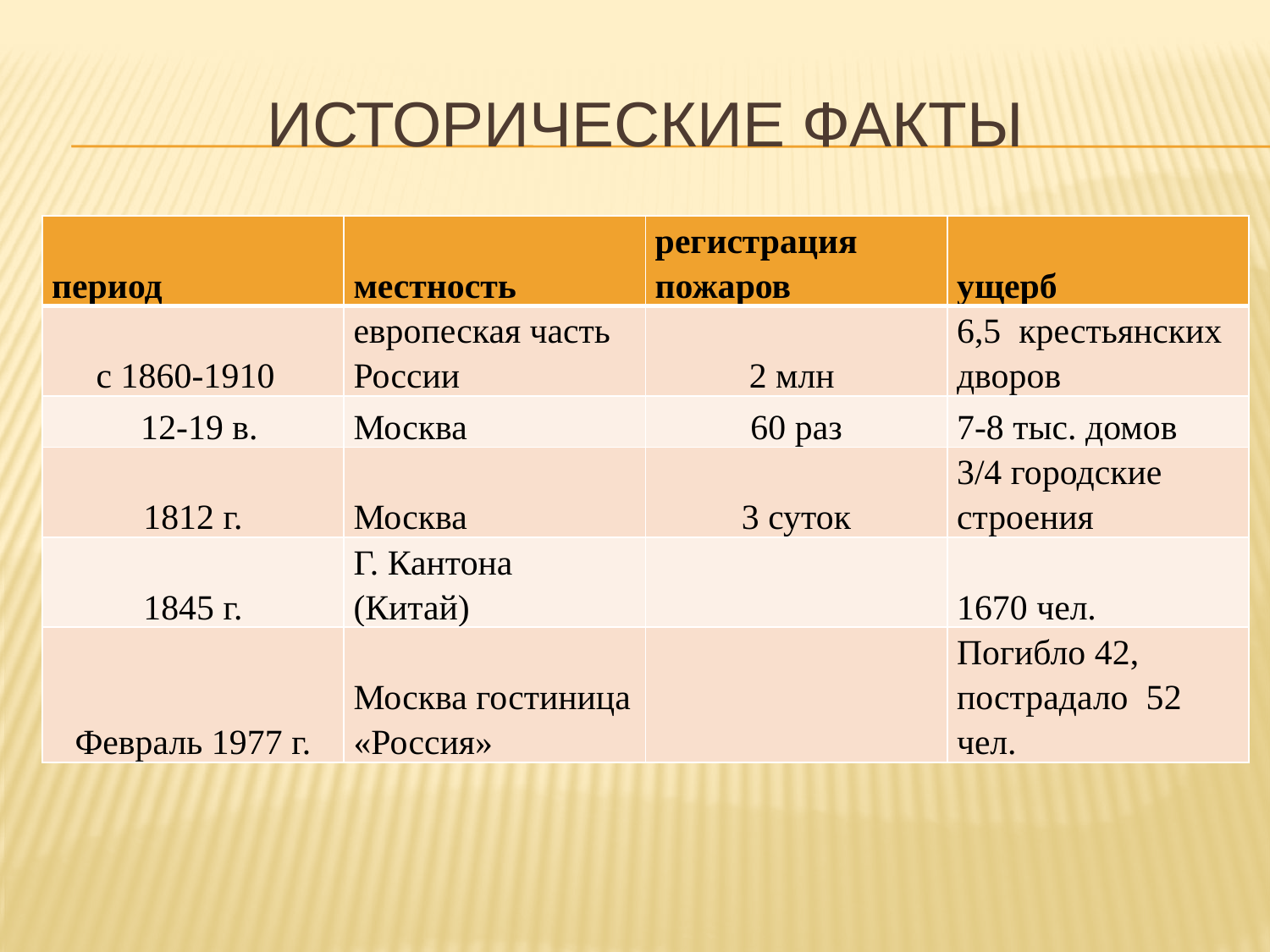

# Исторические факты
| период | местность | регистрация пожаров | ущерб |
| --- | --- | --- | --- |
| с 1860-1910 | европеская часть России | 2 млн | 6,5 крестьянских дворов |
| 12-19 в. | Москва | 60 раз | 7-8 тыс. домов |
| 1812 г. | Москва | 3 суток | 3/4 городские строения |
| 1845 г. | Г. Кантона (Китай) |  | 1670 чел. |
| Февраль 1977 г. | Москва гостиница «Россия» |  | Погибло 42, пострадало 52 чел. |